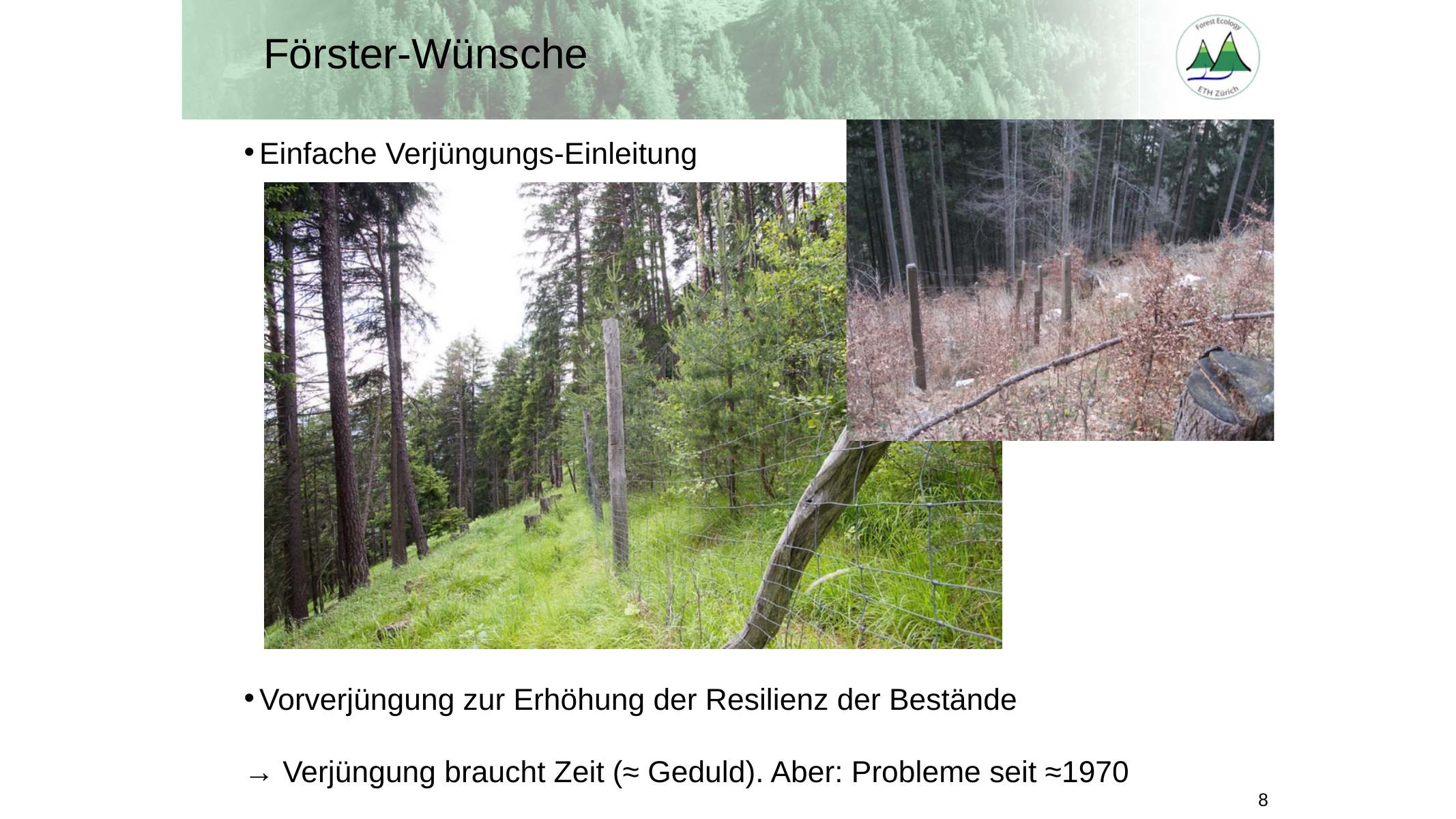

Förster-Wünsche

Einfache Verjüngungs-Einleitung

Vorverjüngung zur Erhöhung der Resilienz der Bestände

→ Verjüngung braucht Zeit (≈ Geduld). Aber: Probleme seit ≈1970

8